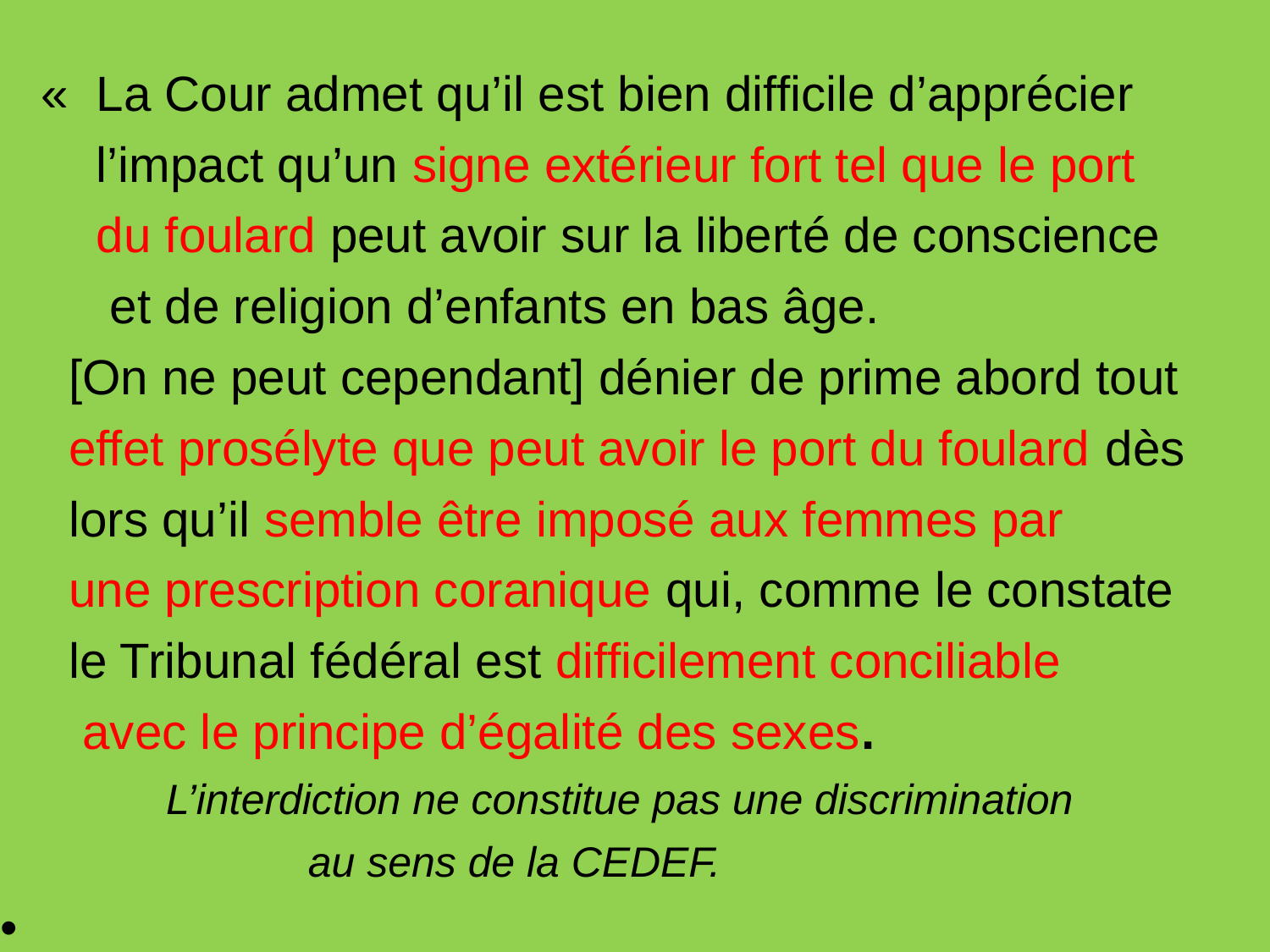

«  La Cour admet qu’il est bien difficile d’apprécier
       l’impact qu’un signe extérieur fort tel que le port
       du foulard peut avoir sur la liberté de conscience
        et de religion d’enfants en bas âge.
     [On ne peut cependant] dénier de prime abord tout
     effet prosélyte que peut avoir le port du foulard dès
     lors qu’il semble être imposé aux femmes par
     une prescription coranique qui, comme le constate
     le Tribunal fédéral est difficilement conciliable
      avec le principe d’égalité des sexes.
              L’interdiction ne constitue pas une discrimination
                          au sens de la CEDEF.